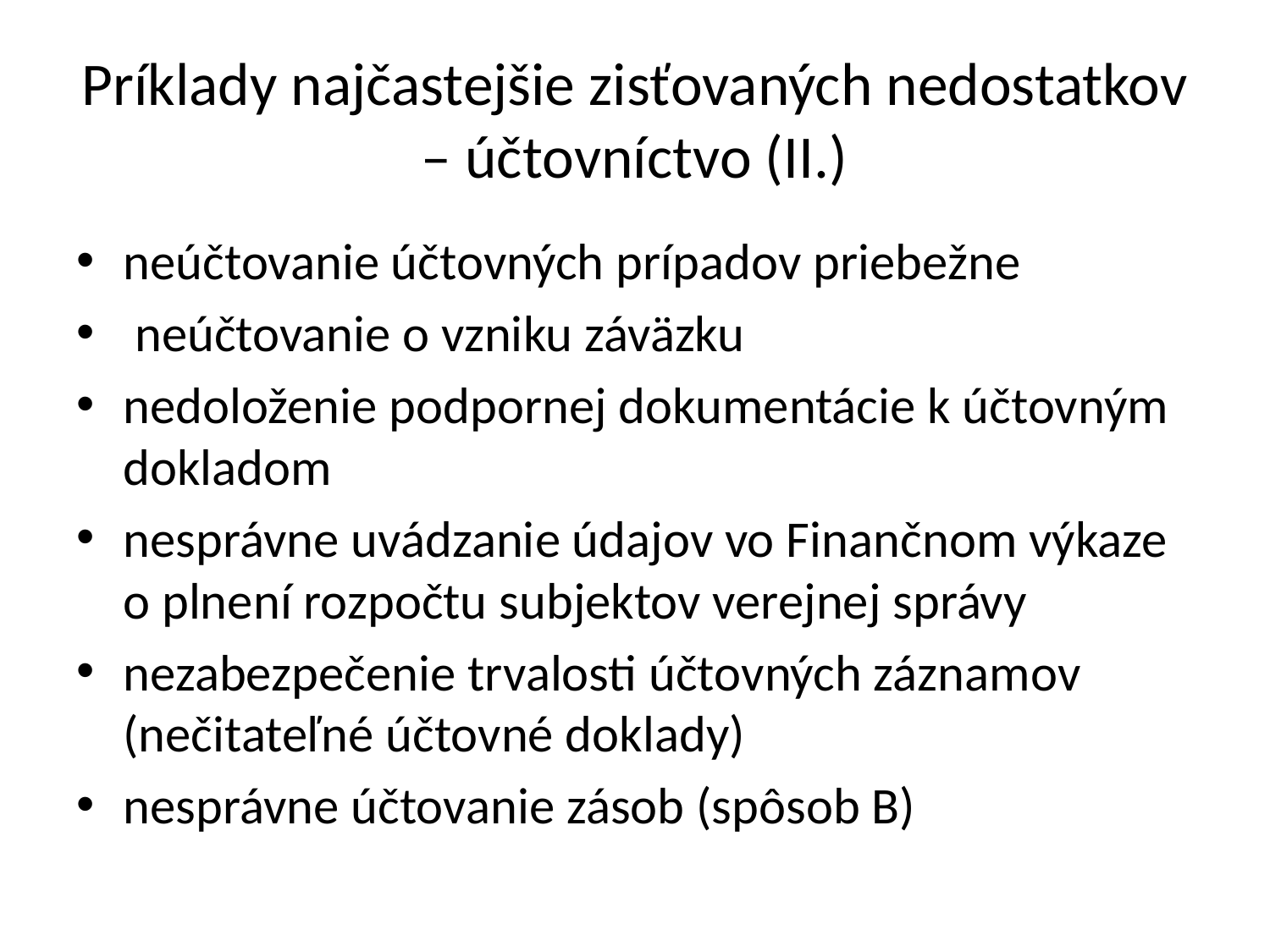

# Príklady najčastejšie zisťovaných nedostatkov – účtovníctvo (II.)
neúčtovanie účtovných prípadov priebežne
 neúčtovanie o vzniku záväzku
nedoloženie podpornej dokumentácie k účtovným dokladom
nesprávne uvádzanie údajov vo Finančnom výkaze o plnení rozpočtu subjektov verejnej správy
nezabezpečenie trvalosti účtovných záznamov (nečitateľné účtovné doklady)
nesprávne účtovanie zásob (spôsob B)